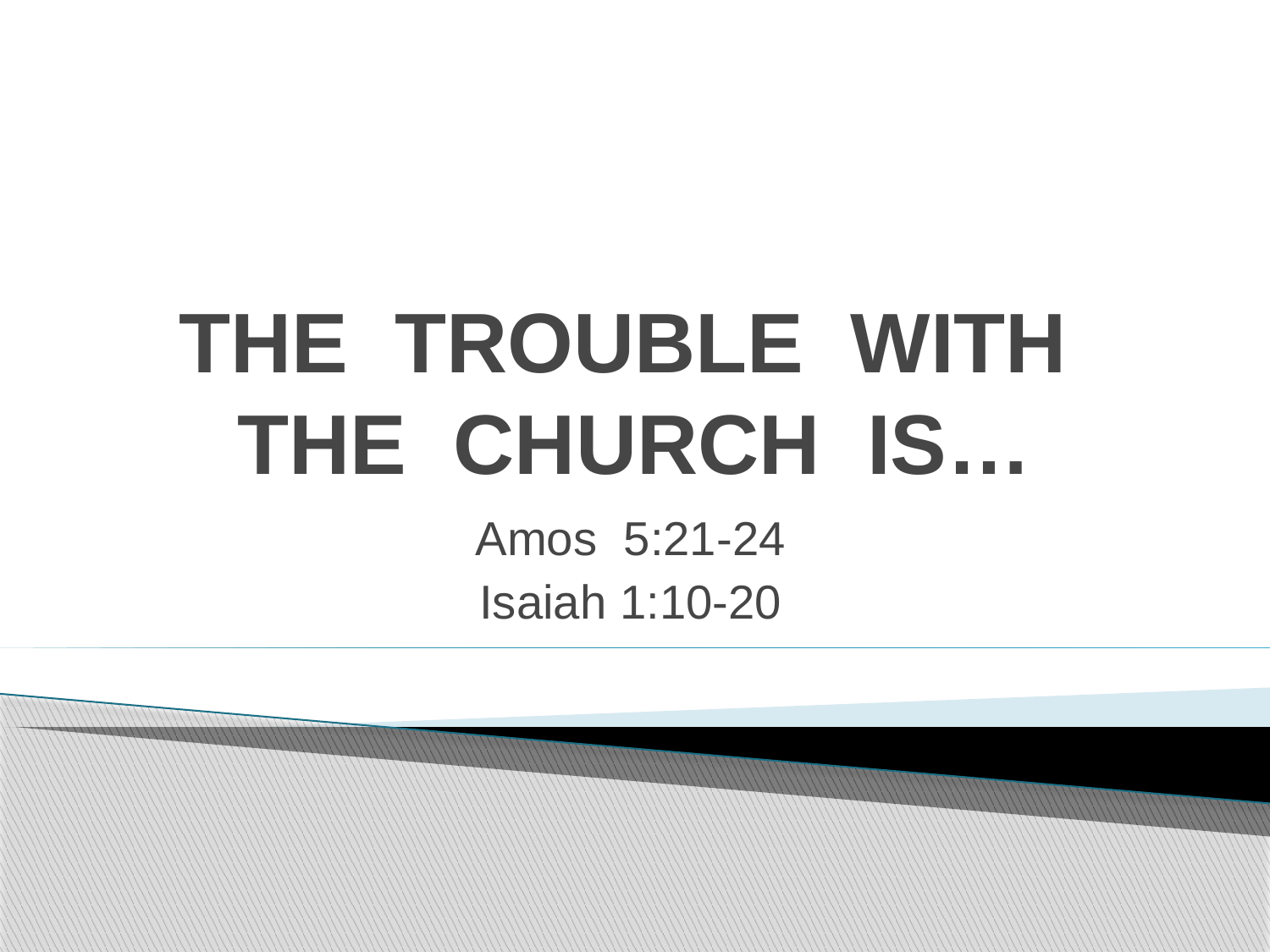

# THE  TROUBLE  WITH  THE  CHURCH  IS…
Amos  5:21-24
Isaiah 1:10-20